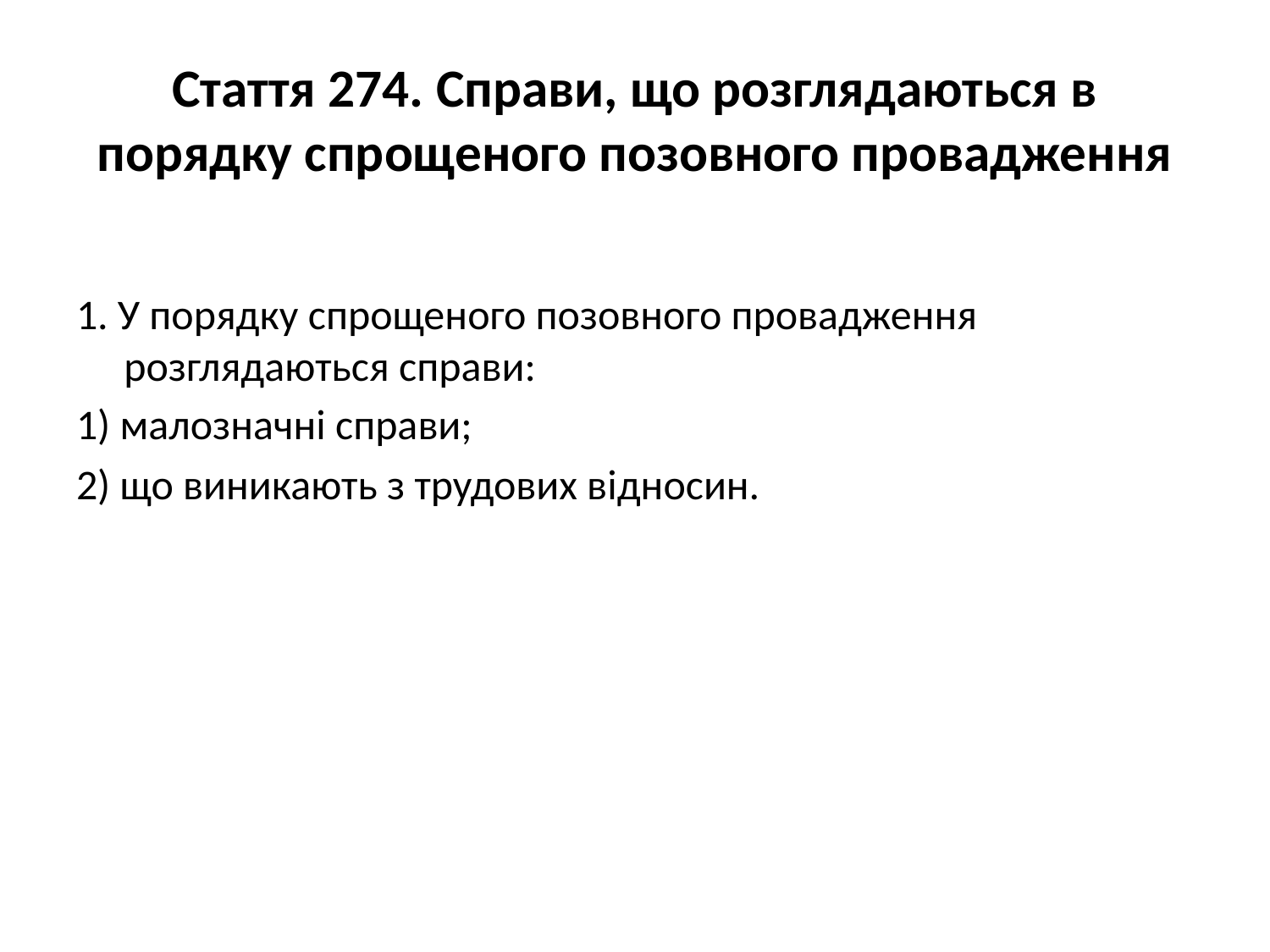

# Стаття 274. Справи, що розглядаються в порядку спрощеного позовного провадження

1. У порядку спрощеного позовного провадження розглядаються справи:
1) малозначні справи;
2) що виникають з трудових відносин.